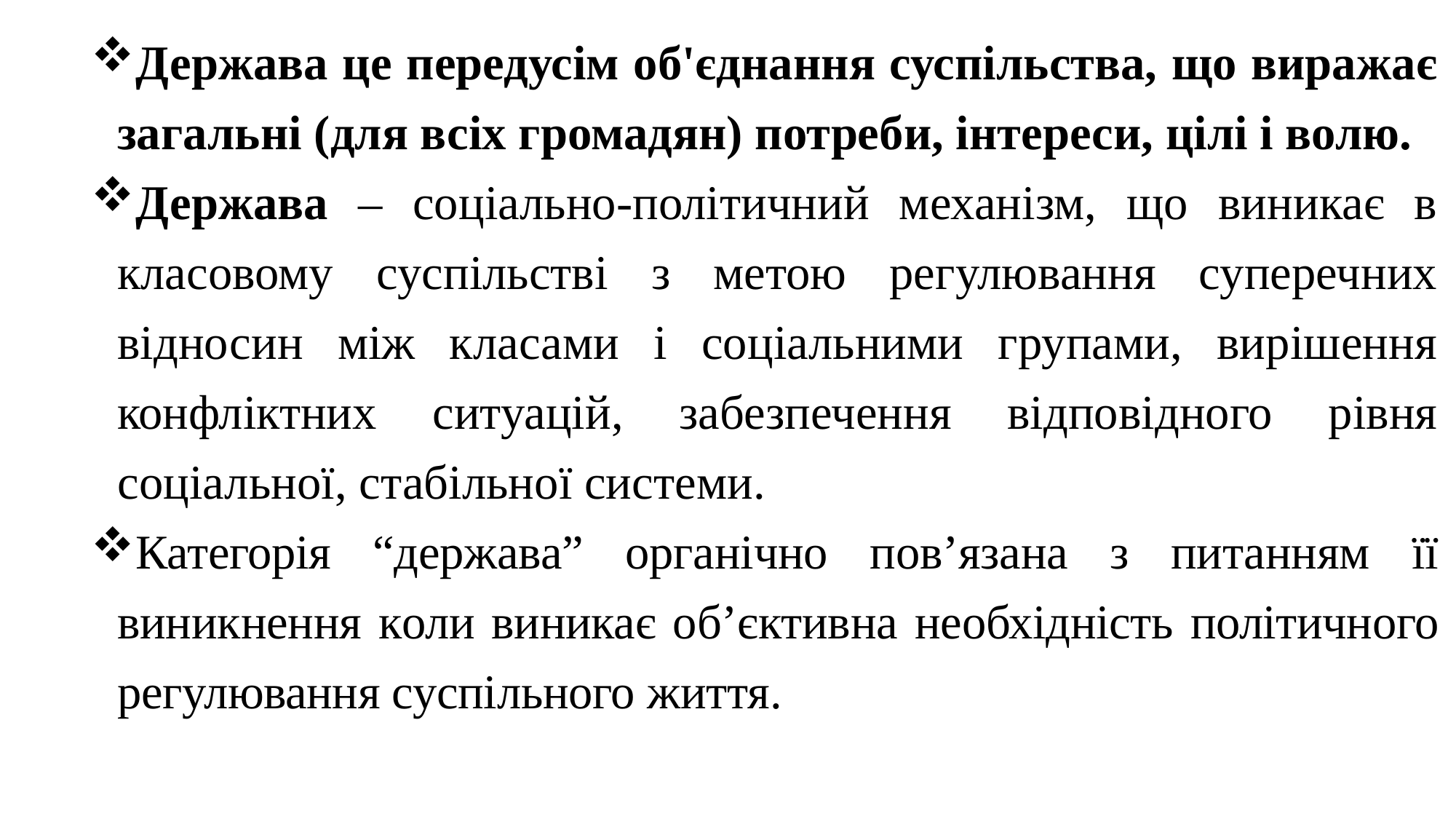

Держава це передусім об'єднання суспільства, що виражає загальні (для всіх громадян) потреби, інтереси, цілі і волю.
Держава – соціально-політичний механізм, що виникає в класовому суспільстві з метою регулювання суперечних відносин між класами і соціальними групами, вирішення конфліктних ситуацій, забезпечення відповідного рівня соціальної, стабільної системи.
Категорія “держава” органічно пов’язана з питанням її виникнення коли виникає об’єктивна необхідність політичного регулювання суспільного життя.